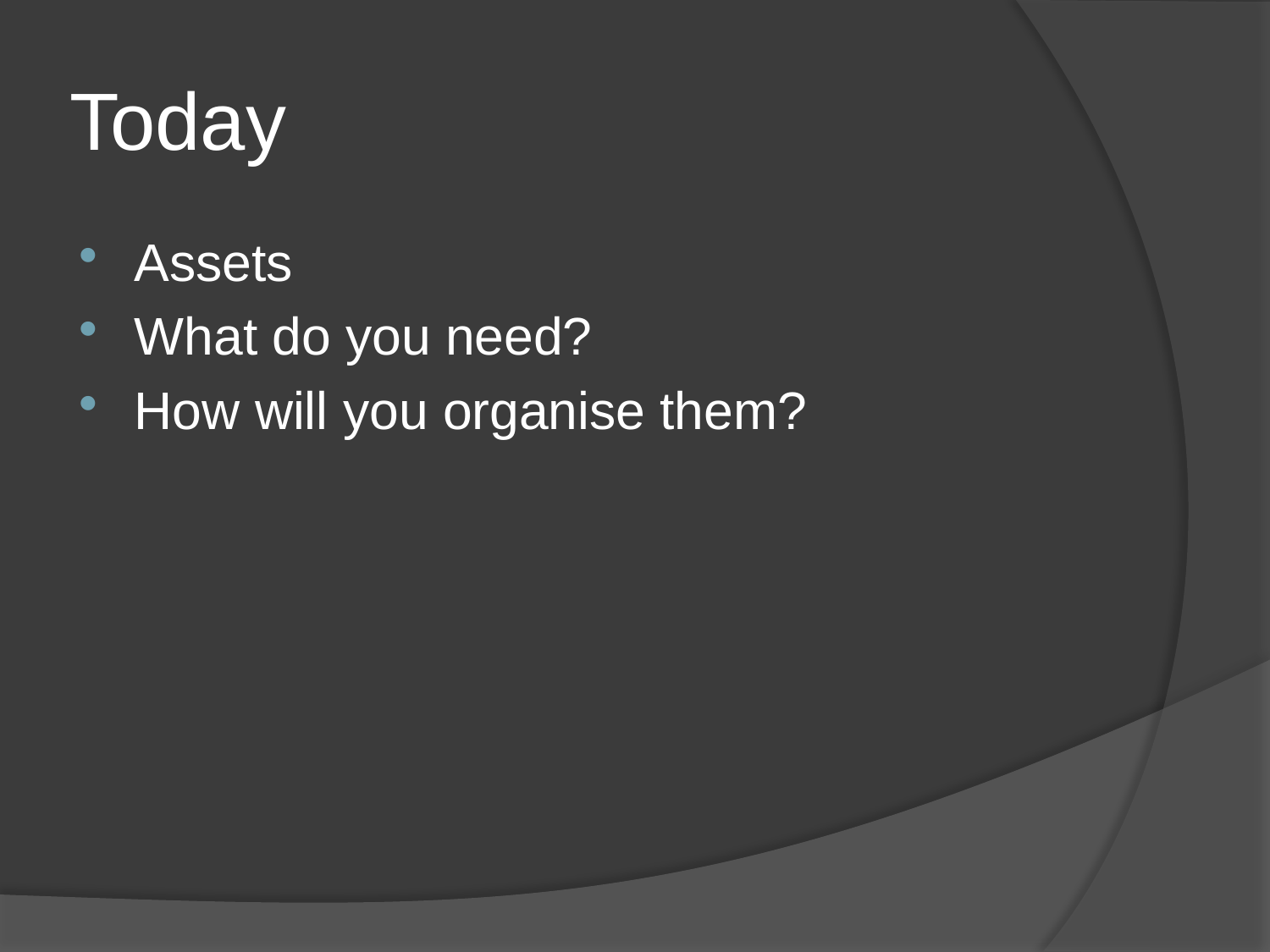

# Today
Assets
What do you need?
How will you organise them?